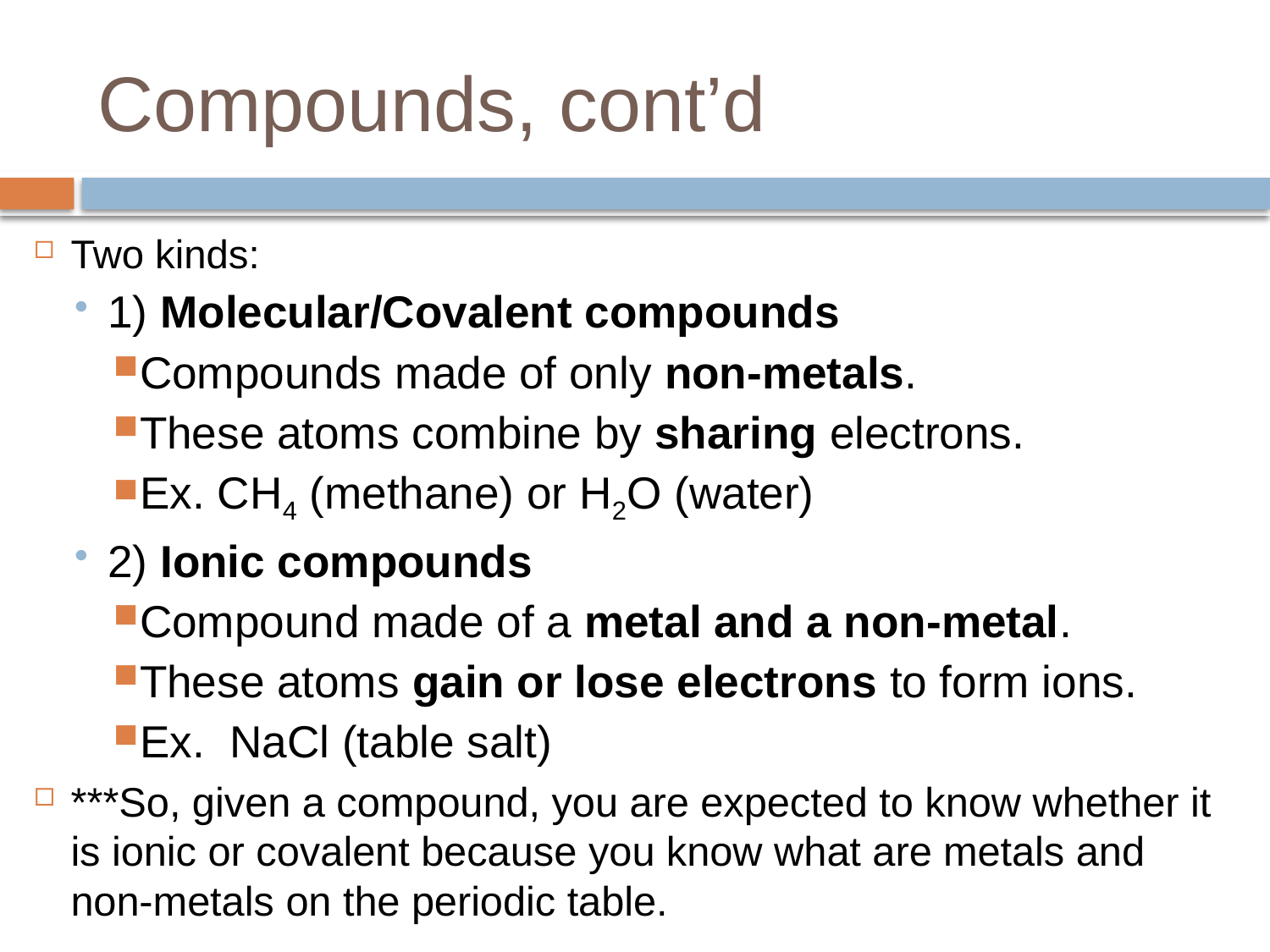

# Compounds, cont’d
Two kinds:
1) Molecular/Covalent compounds
Compounds made of only non-metals.
These atoms combine by sharing electrons.
Ex. CH4 (methane) or H2O (water)
2) Ionic compounds
Compound made of a metal and a non-metal.
These atoms gain or lose electrons to form ions.
Ex.  NaCl (table salt)
***So, given a compound, you are expected to know whether it is ionic or covalent because you know what are metals and non-metals on the periodic table.